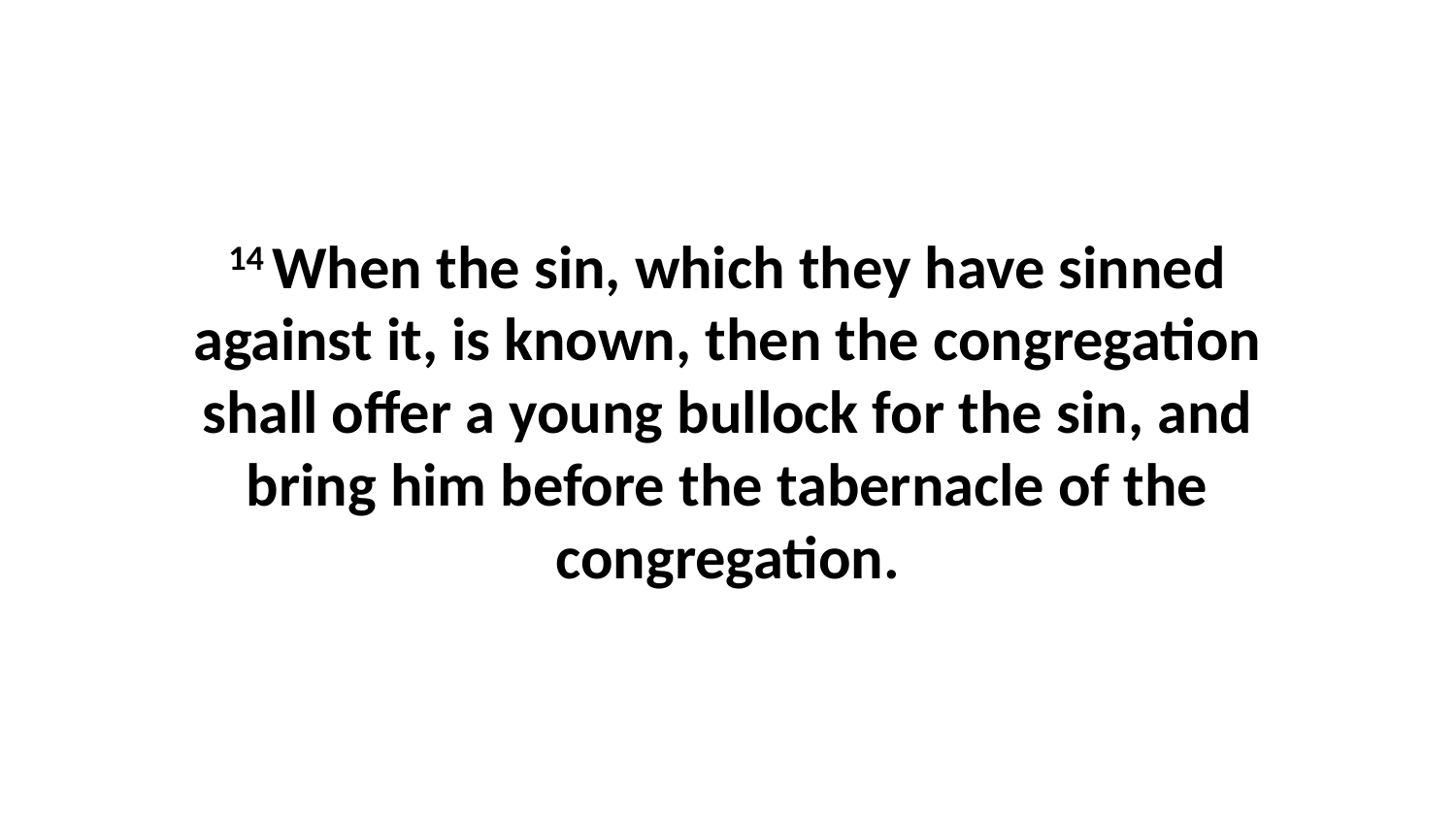

14 When the sin, which they have sinned against it, is known, then the congregation shall offer a young bullock for the sin, and bring him before the tabernacle of the congregation.